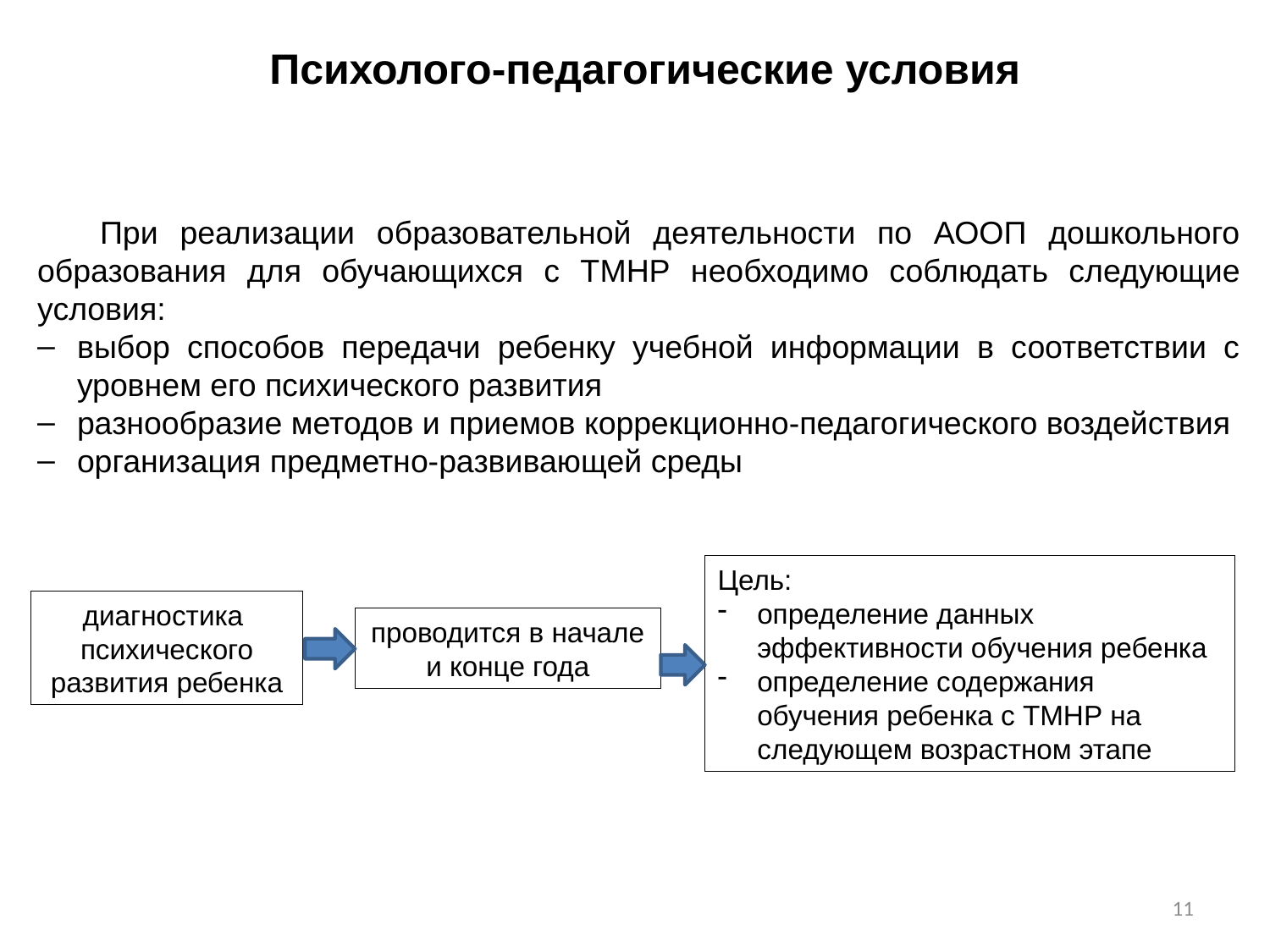

Психолого-педагогические условия
При реализации образовательной деятельности по АООП дошкольного образования для обучающихся с ТМНР необходимо соблюдать следующие условия:
выбор способов передачи ребенку учебной информации в соответствии с уровнем его психического развития
разнообразие методов и приемов коррекционно-педагогического воздействия
организация предметно-развивающей среды
Цель:
определение данных эффективности обучения ребенка
определение содержания обучения ребенка с ТМНР на следующем возрастном этапе
диагностика  психического развития ребенка
проводится в начале и конце года

11